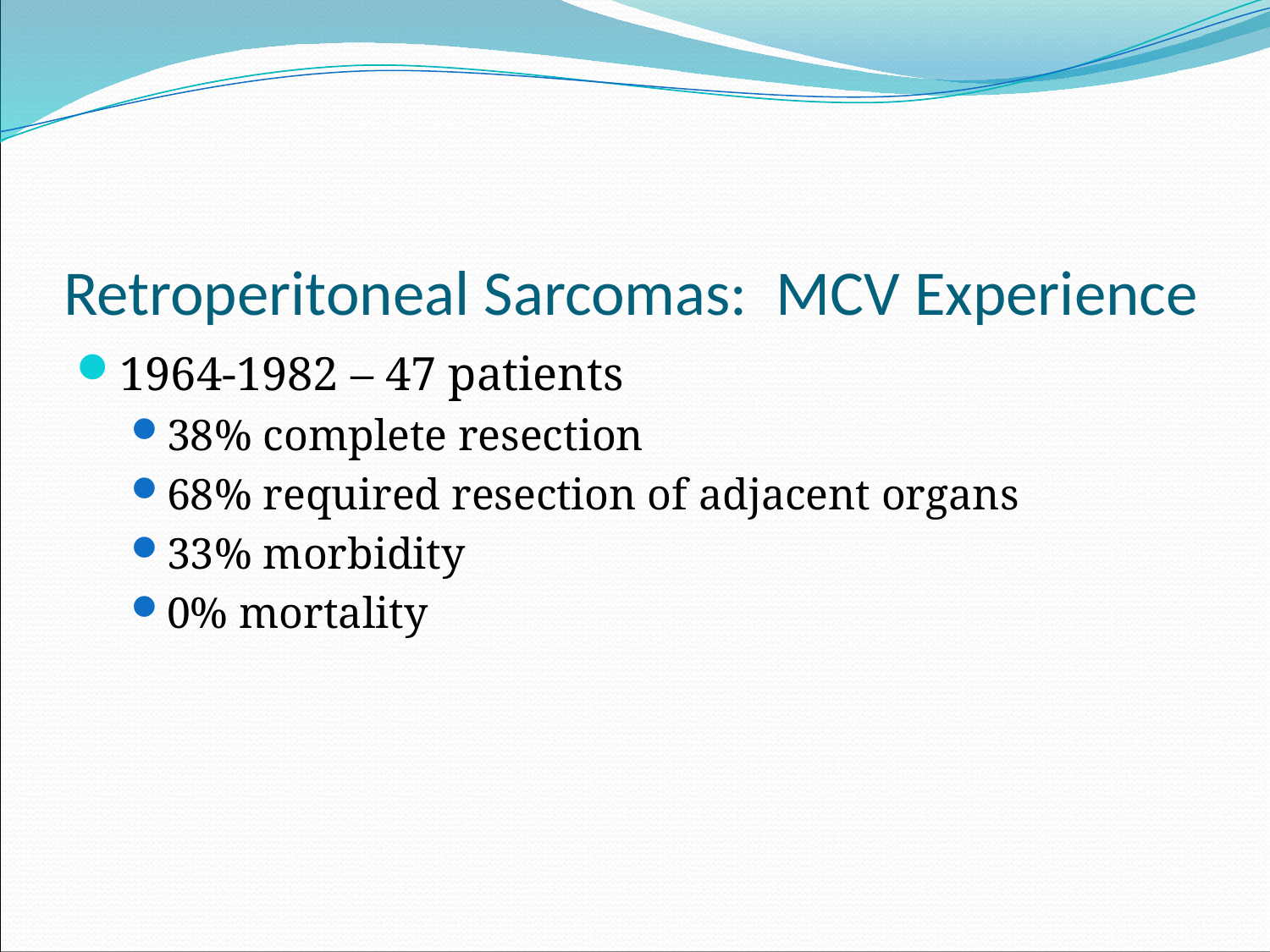

# Retroperitoneal Sarcomas:  MCV Experience
1964-1982 – 47 patients
38% complete resection
68% required resection of adjacent organs
33% morbidity
0% mortality